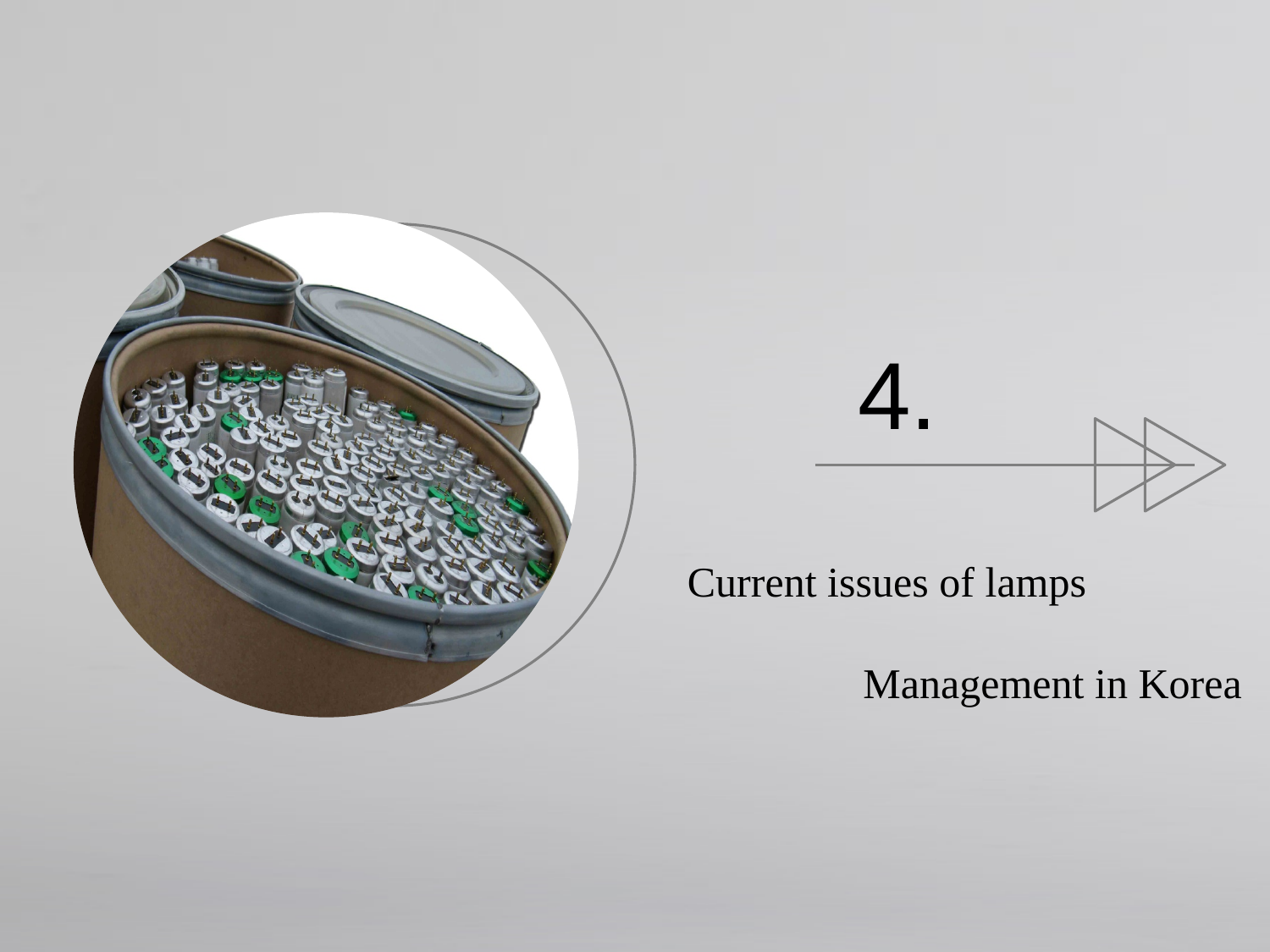

4.

Current issues of lamps
Management in Korea